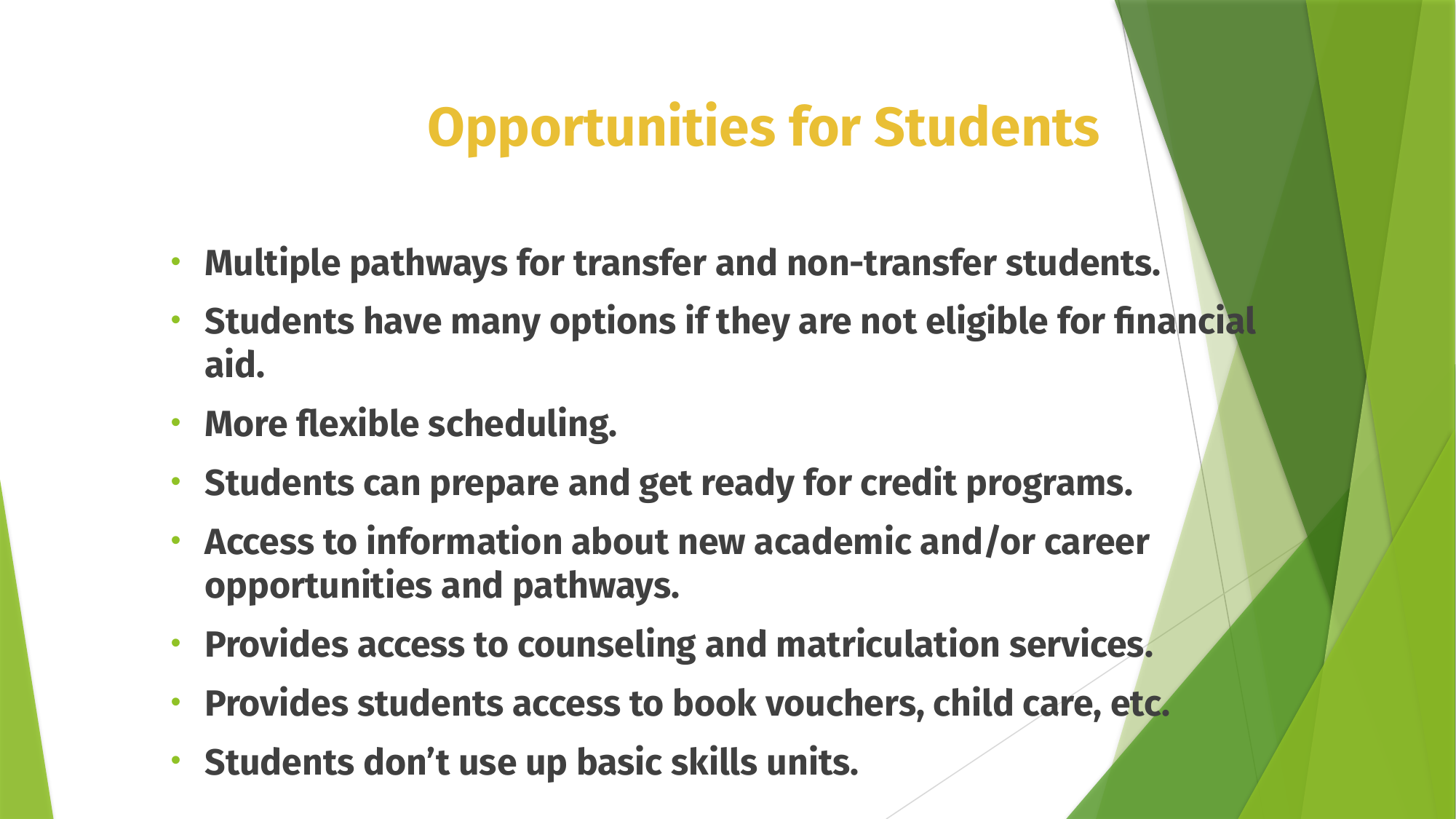

# Opportunities for Students
Multiple pathways for transfer and non-transfer students.
Students have many options if they are not eligible for financial aid.
More flexible scheduling.
Students can prepare and get ready for credit programs.
Access to information about new academic and/or career opportunities and pathways.
Provides access to counseling and matriculation services.
Provides students access to book vouchers, child care, etc.
Students don’t use up basic skills units.